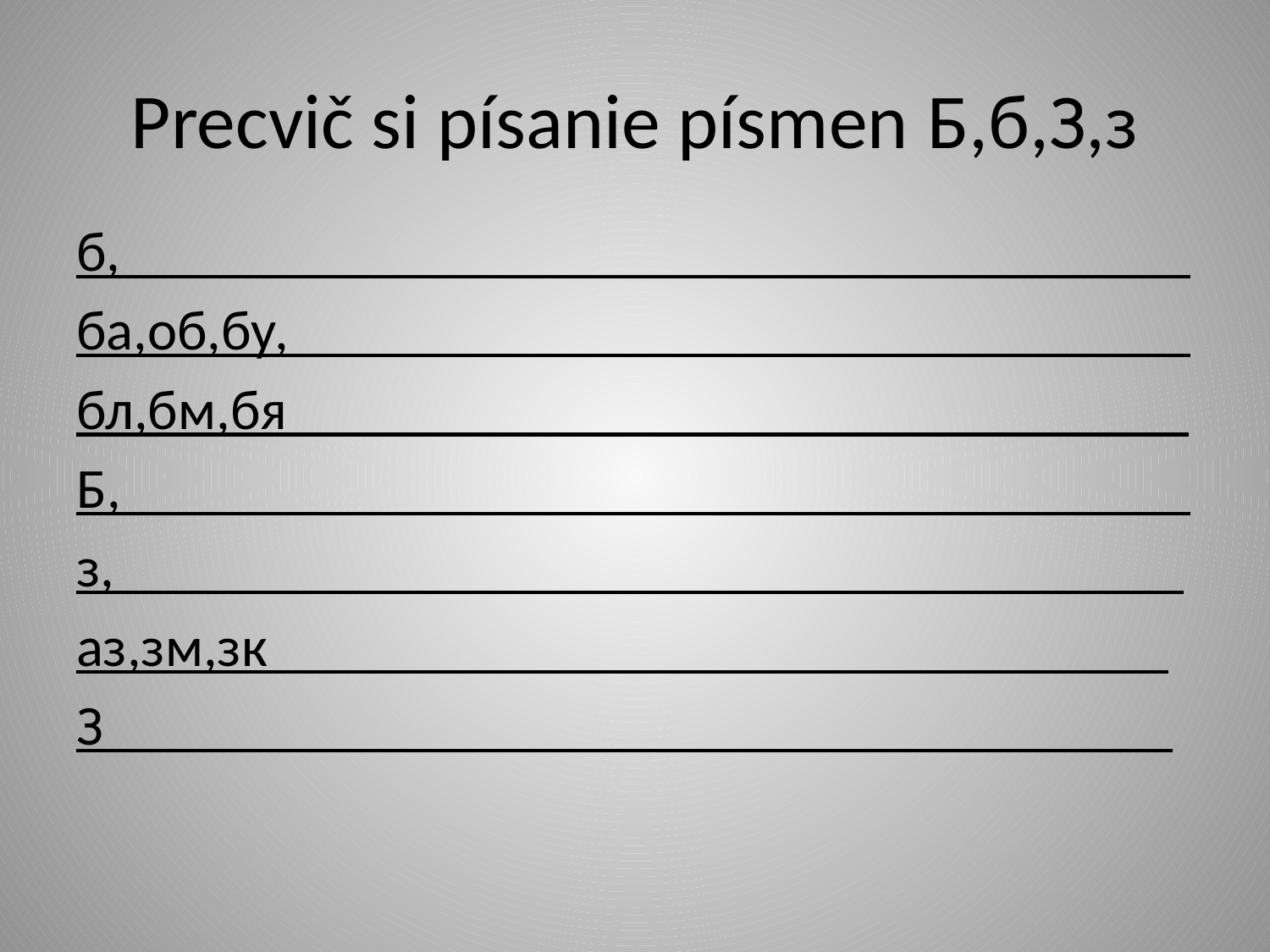

# Precvič si písanie písmen Б,б,З,з
б,______________________________________
ба,об,бу,________________________________
бл,бм,бя________________________________
Б,______________________________________
з,______________________________________
аз,зм,зк________________________________
З______________________________________